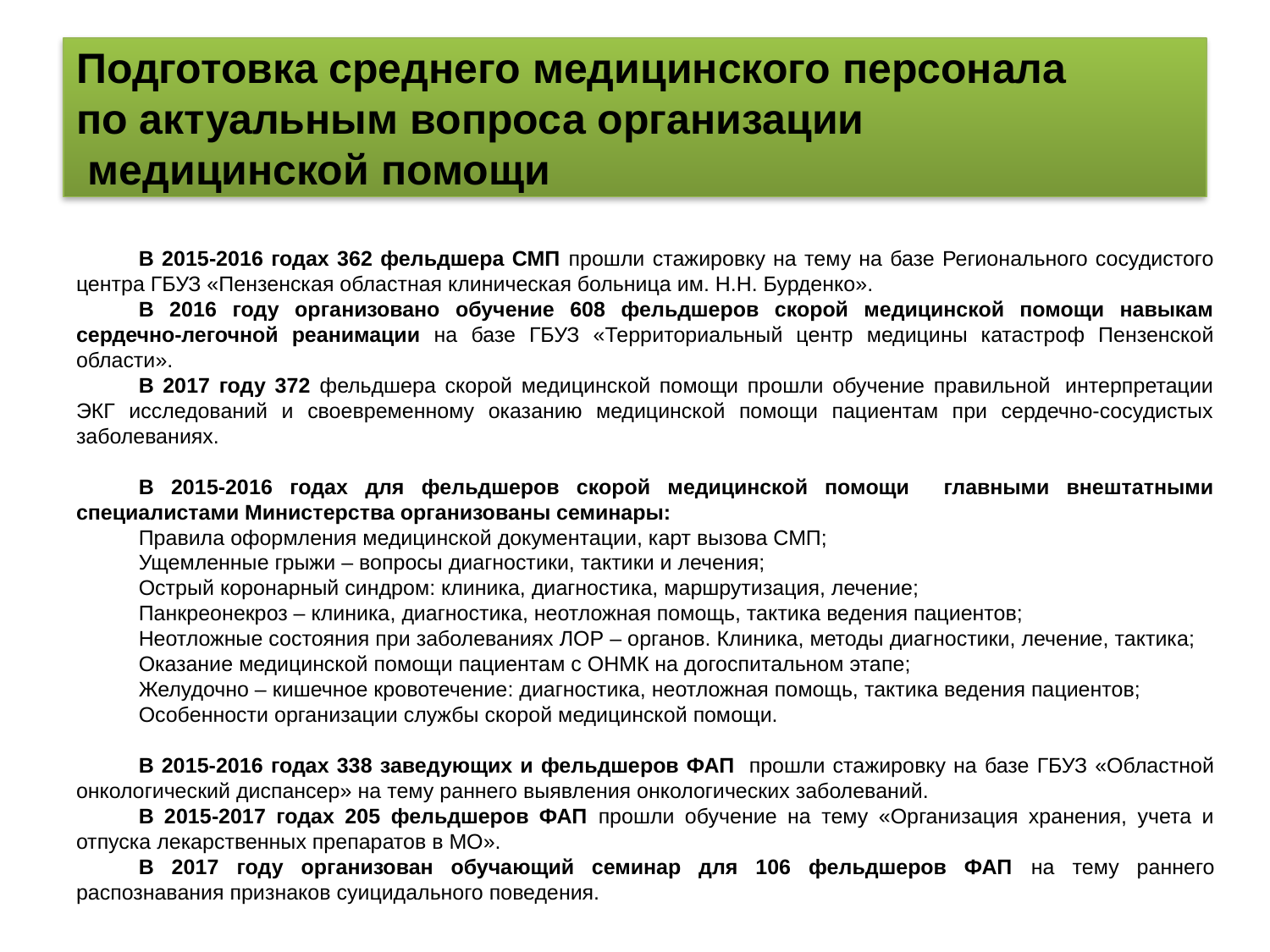

# Подготовка среднего медицинского персонала по актуальным вопроса организации медицинской помощи
В 2015-2016 годах 362 фельдшера СМП прошли стажировку на тему на базе Регионального сосудистого центра ГБУЗ «Пензенская областная клиническая больница им. Н.Н. Бурденко».
В 2016 году организовано обучение 608 фельдшеров скорой медицинской помощи навыкам сердечно-легочной реанимации на базе ГБУЗ «Территориальный центр медицины катастроф Пензенской области».
В 2017 году 372 фельдшера скорой медицинской помощи прошли обучение правильной  интерпретации ЭКГ исследований и своевременному оказанию медицинской помощи пациентам при сердечно-сосудистых заболеваниях.

В 2015-2016 годах для фельдшеров скорой медицинской помощи  главными внештатными специалистами Министерства организованы семинары:
Правила оформления медицинской документации, карт вызова СМП;
Ущемленные грыжи – вопросы диагностики, тактики и лечения;
Острый коронарный синдром: клиника, диагностика, маршрутизация, лечение;
Панкреонекроз – клиника, диагностика, неотложная помощь, тактика ведения пациентов;
Неотложные состояния при заболеваниях ЛОР – органов. Клиника, методы диагностики, лечение, тактика;
Оказание медицинской помощи пациентам с ОНМК на догоспитальном этапе;
Желудочно – кишечное кровотечение: диагностика, неотложная помощь, тактика ведения пациентов;
Особенности организации службы скорой медицинской помощи.

В 2015-2016 годах 338 заведующих и фельдшеров ФАП  прошли стажировку на базе ГБУЗ «Областной онкологический диспансер» на тему раннего выявления онкологических заболеваний.
В 2015-2017 годах 205 фельдшеров ФАП прошли обучение на тему «Организация хранения, учета и отпуска лекарственных препаратов в МО».
В 2017 году организован обучающий семинар для 106 фельдшеров ФАП на тему раннего распознавания признаков суицидального поведения.